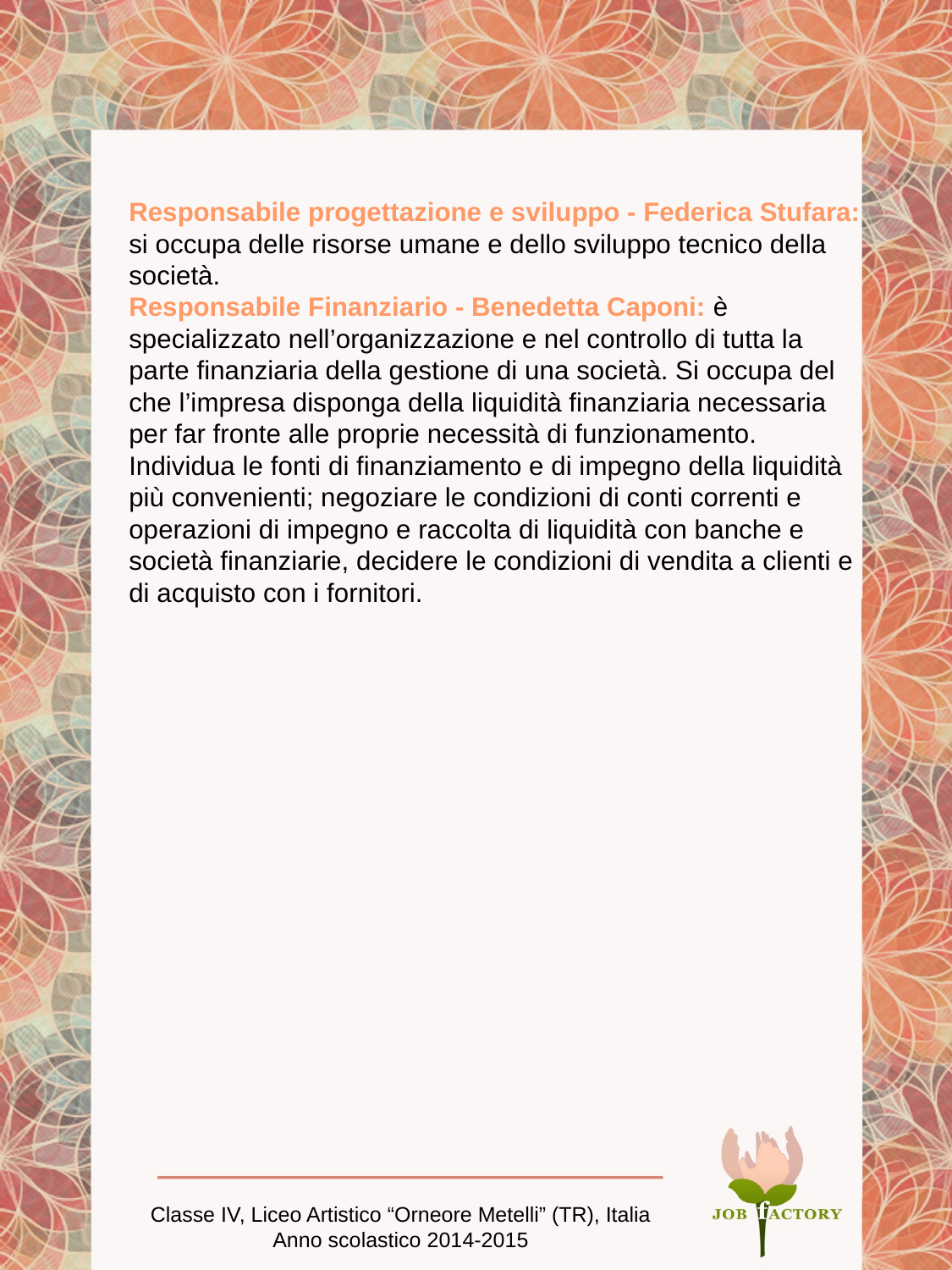

# Responsabile progettazione e sviluppo - Federica Stufara: si occupa delle risorse umane e dello sviluppo tecnico della società. Responsabile Finanziario - Benedetta Caponi: è specializzato nell’organizzazione e nel controllo di tutta la parte finanziaria della gestione di una società. Si occupa del che l’impresa disponga della liquidità finanziaria necessaria per far fronte alle proprie necessità di funzionamento. Individua le fonti di finanziamento e di impegno della liquidità più convenienti; negoziare le condizioni di conti correnti e operazioni di impegno e raccolta di liquidità con banche e società finanziarie, decidere le condizioni di vendita a clienti e di acquisto con i fornitori.
Classe IV, Liceo Artistico “Orneore Metelli” (TR), Italia
Anno scolastico 2014-2015